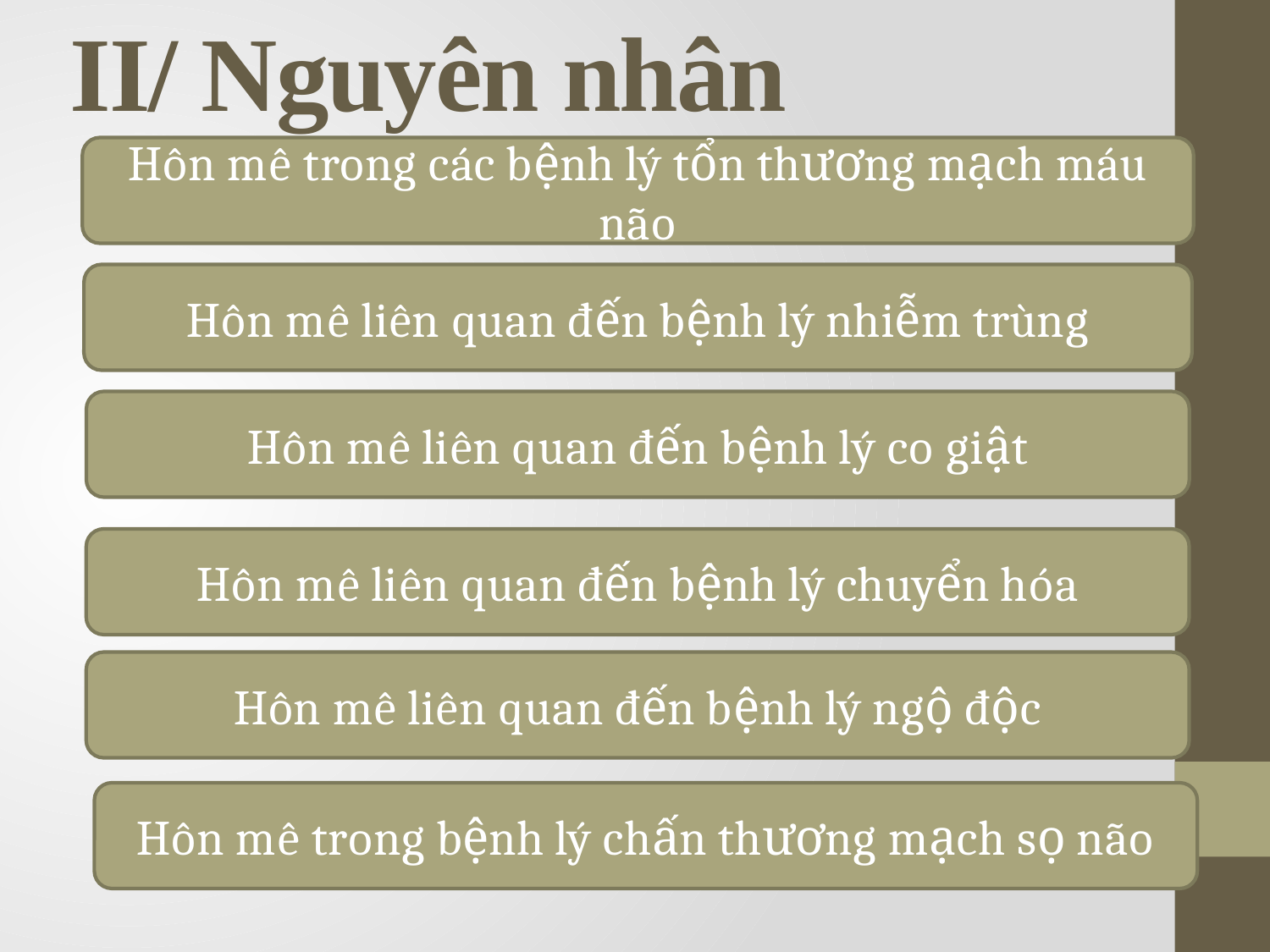

# II/ Nguyên nhân
Hôn mê trong các bệnh lý tổn thương mạch máu não
Hôn mê liên quan đến bệnh lý nhiễm trùng
Hôn mê liên quan đến bệnh lý co giật
Hôn mê liên quan đến bệnh lý chuyển hóa
Hôn mê liên quan đến bệnh lý ngộ độc
Hôn mê trong bệnh lý chấn thương mạch sọ não